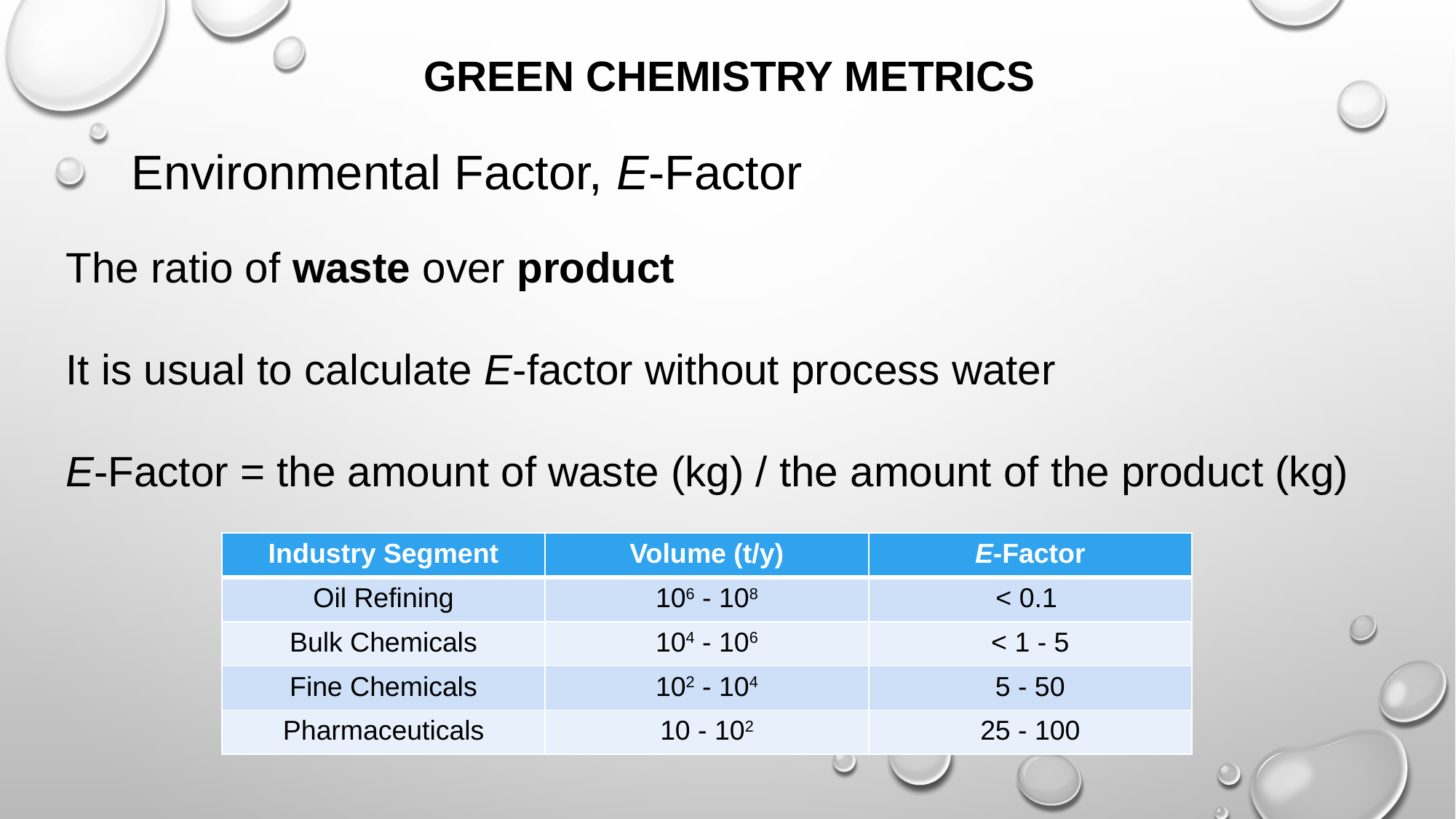

GREEN CHEMISTRY METRICS
Environmental Factor, E-Factor
The ratio of waste over product

It is usual to calculate E-factor without process water

E-Factor = the amount of waste (kg) / the amount of the product (kg)
| Industry Segment | Volume (t/y) | E-Factor |
| --- | --- | --- |
| Oil Refining | 106 - 108 | < 0.1 |
| Bulk Chemicals | 104 - 106 | < 1 - 5 |
| Fine Chemicals | 102 - 104 | 5 - 50 |
| Pharmaceuticals | 10 - 102 | 25 - 100 |